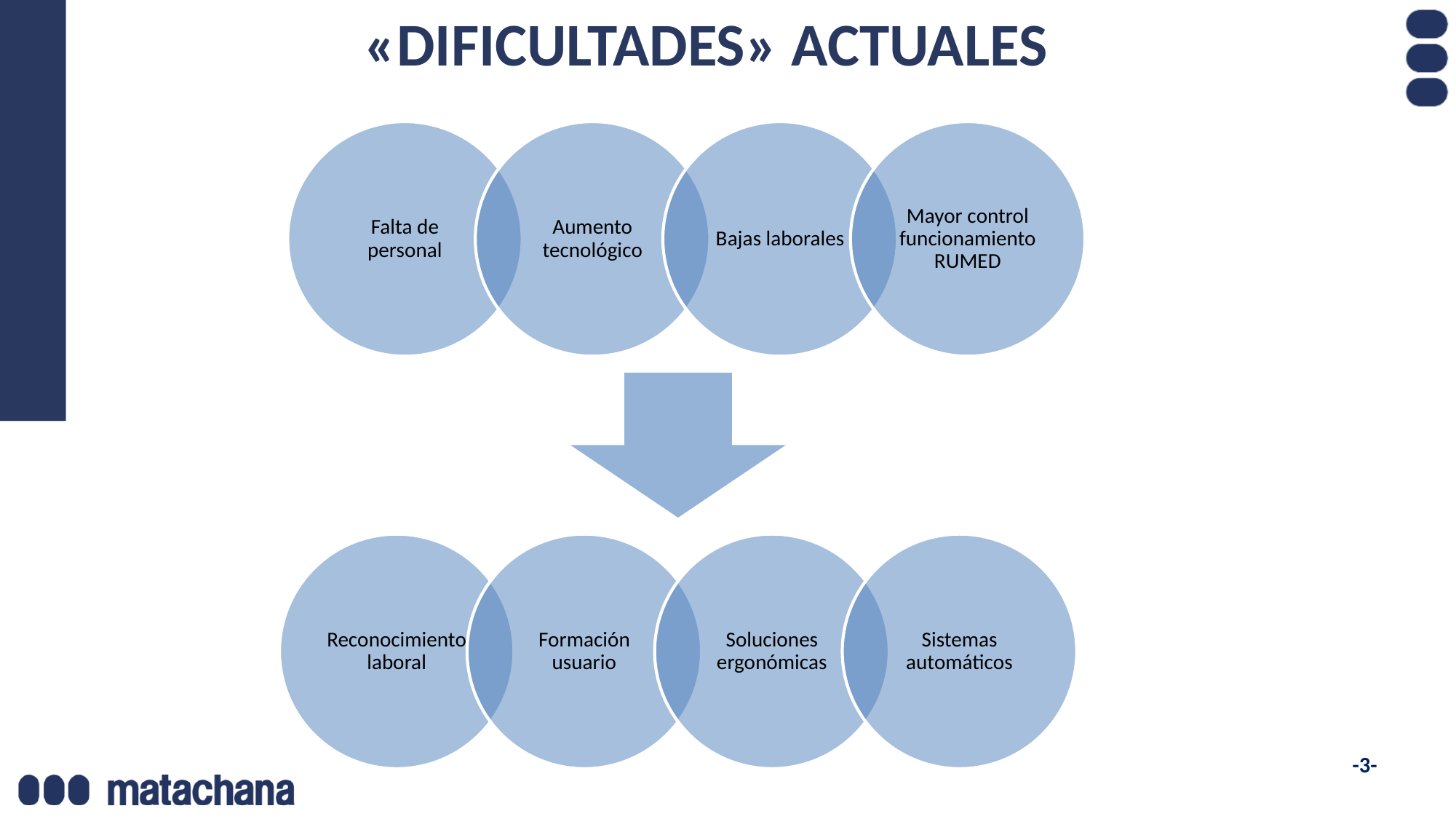

«DIFICULTADES» ACTUALES
Falta de personal
Aumento tecnológico
Bajas laborales
Mayor control funcionamiento RUMED

Reconocimiento laboral
Formación usuario
Soluciones ergonómicas
Sistemas automáticos
-3-